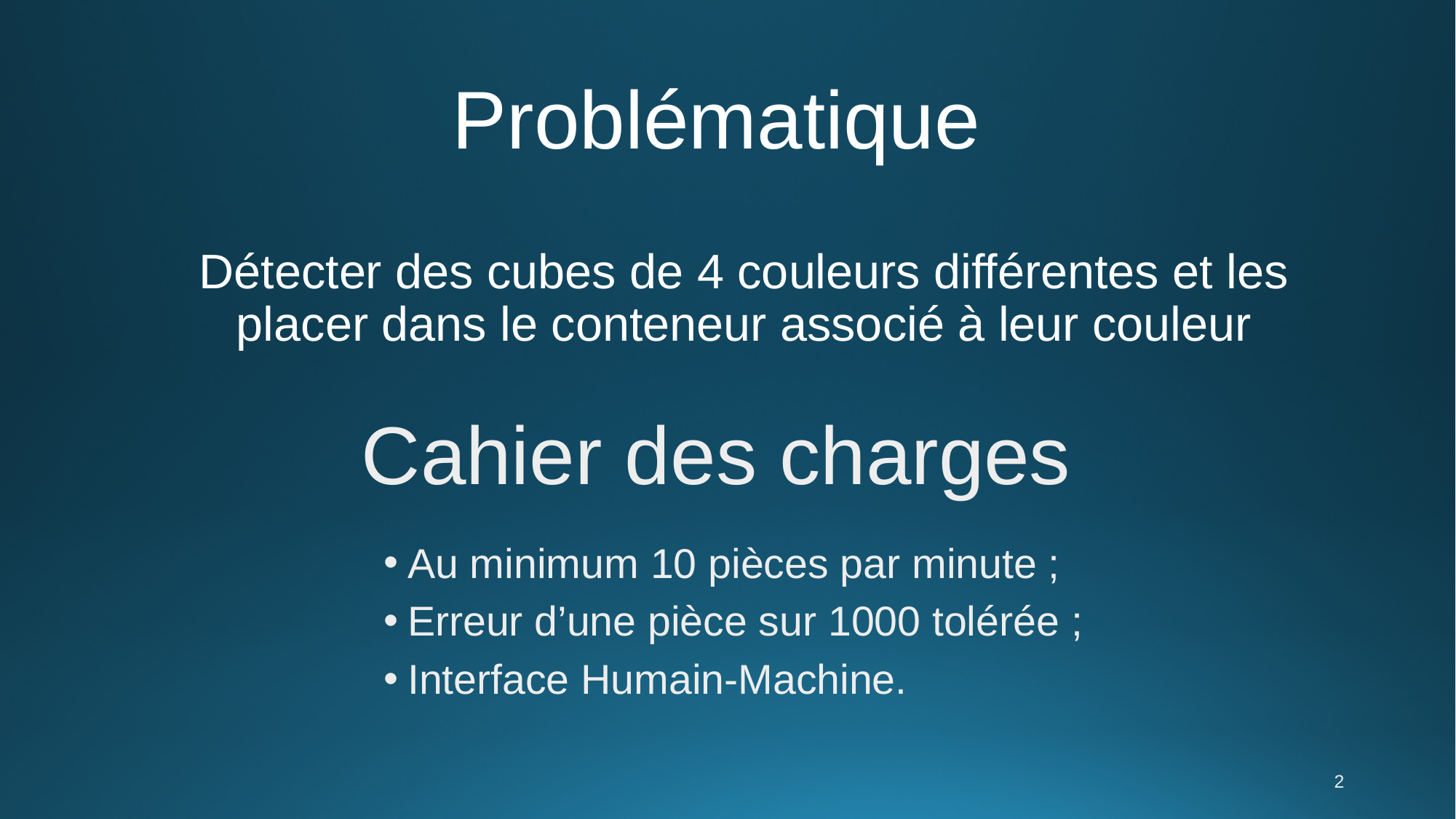

# Problématique

Détecter des cubes de 4 couleurs différentes et les placer dans le conteneur associé à leur couleur

Cahier des charges
Au minimum 10 pièces par minute ;
Erreur d’une pièce sur 1000 tolérée ;
Interface Humain-Machine.
2